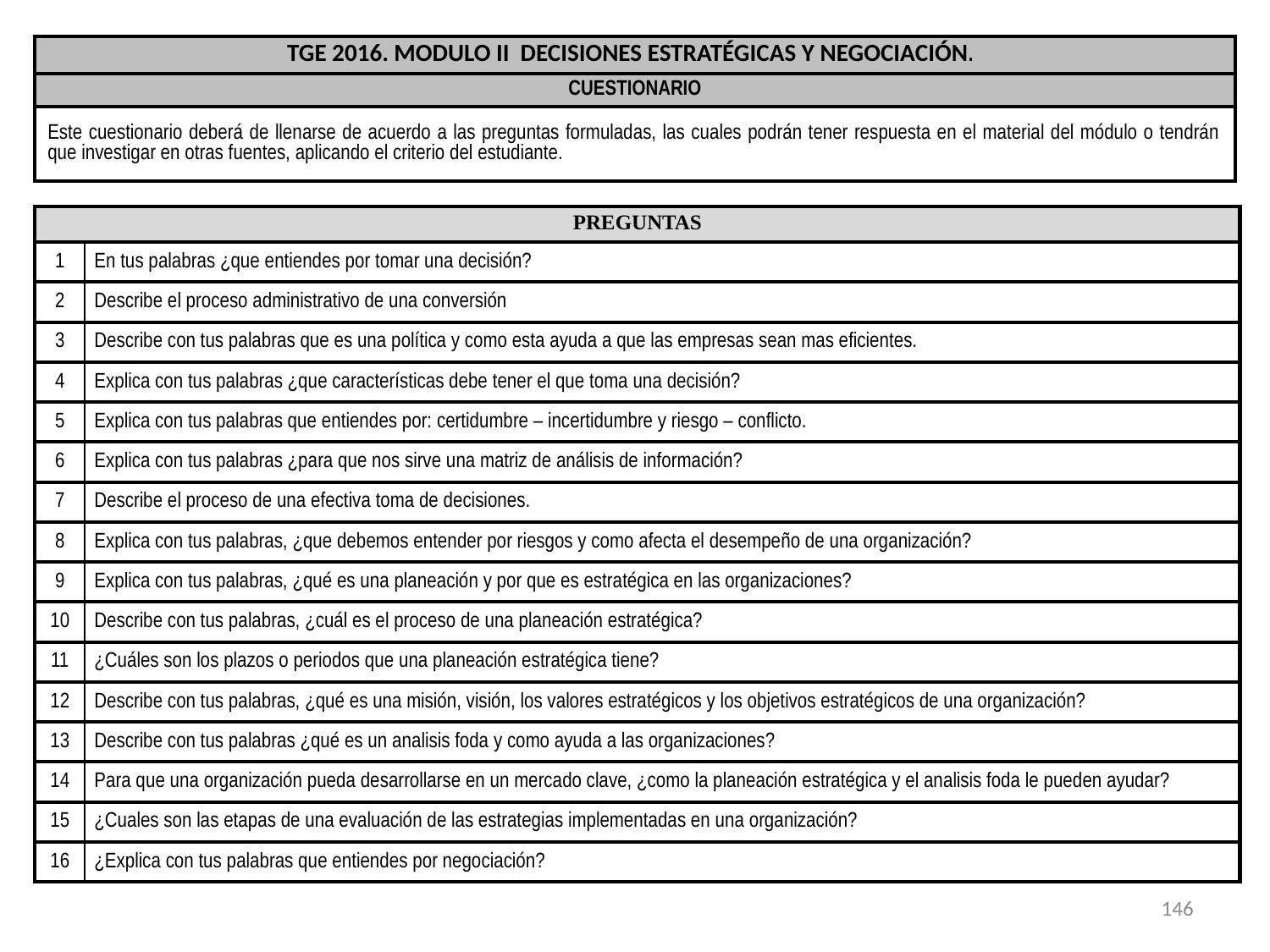

| TGE 2016. MODULO II DECISIONES ESTRATÉGICAS Y NEGOCIACIÓN. |
| --- |
| CUESTIONARIO |
| Este cuestionario deberá de llenarse de acuerdo a las preguntas formuladas, las cuales podrán tener respuesta en el material del módulo o tendrán que investigar en otras fuentes, aplicando el criterio del estudiante. |
| PREGUNTAS |  |
| --- | --- |
| 1 | En tus palabras ¿que entiendes por tomar una decisión? |
| 2 | Describe el proceso administrativo de una conversión |
| 3 | Describe con tus palabras que es una política y como esta ayuda a que las empresas sean mas eficientes. |
| 4 | Explica con tus palabras ¿que características debe tener el que toma una decisión? |
| 5 | Explica con tus palabras que entiendes por: certidumbre – incertidumbre y riesgo – conflicto. |
| 6 | Explica con tus palabras ¿para que nos sirve una matriz de análisis de información? |
| 7 | Describe el proceso de una efectiva toma de decisiones. |
| 8 | Explica con tus palabras, ¿que debemos entender por riesgos y como afecta el desempeño de una organización? |
| 9 | Explica con tus palabras, ¿qué es una planeación y por que es estratégica en las organizaciones? |
| 10 | Describe con tus palabras, ¿cuál es el proceso de una planeación estratégica? |
| 11 | ¿Cuáles son los plazos o periodos que una planeación estratégica tiene? |
| 12 | Describe con tus palabras, ¿qué es una misión, visión, los valores estratégicos y los objetivos estratégicos de una organización? |
| 13 | Describe con tus palabras ¿qué es un analisis foda y como ayuda a las organizaciones? |
| 14 | Para que una organización pueda desarrollarse en un mercado clave, ¿como la planeación estratégica y el analisis foda le pueden ayudar? |
| 15 | ¿Cuales son las etapas de una evaluación de las estrategias implementadas en una organización? |
| 16 | ¿Explica con tus palabras que entiendes por negociación? |
146